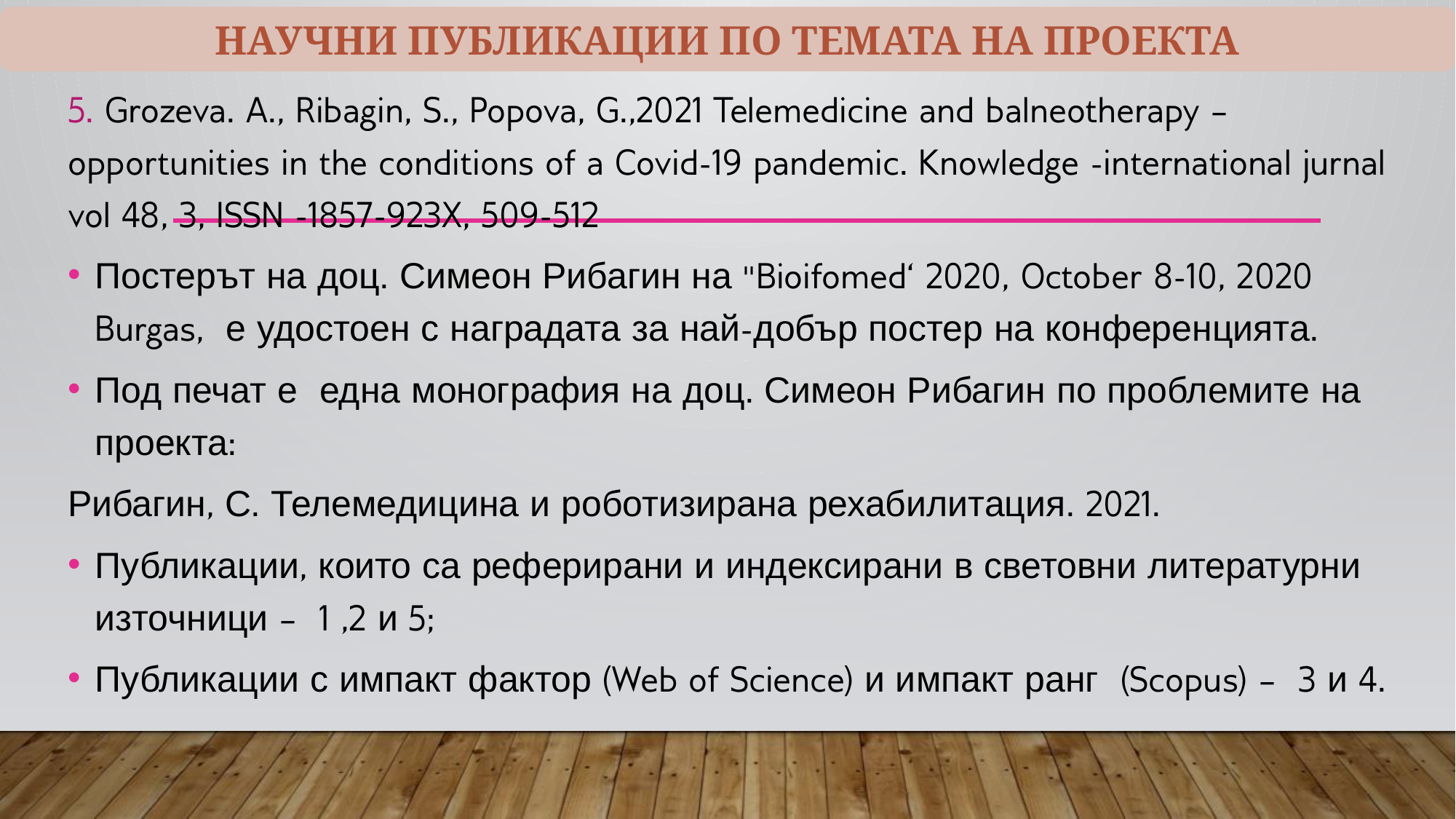

НАУЧНИ ПУБЛИКАЦИИ ПО ТЕМАТА НА ПРОЕКТА
5. Grozeva. A., Ribagin, S., Popova, G.,2021 Telemedicine and balneotherapy – opportunities in the conditions of a Covid-19 pandemic. Knowledge -international jurnal vol 48, 3, ISSN -1857-923X, 509-512
Постерът на доц. Симеон Рибагин на "Bioifomed‘ 2020, October 8-10, 2020 Burgas,  е удостоен с наградата за най-добър постер на конференцията.
Под печат е  една монография на доц. Симеон Рибагин по проблемите на проекта:
Рибагин, С. Телемедицина и роботизирана рехабилитация. 2021.
Публикации, които са реферирани и индексирани в световни литературни източници –  1 ,2 и 5;
Публикации с импакт фактор (Web of Science) и импакт ранг  (Scopus) –  3 и 4.